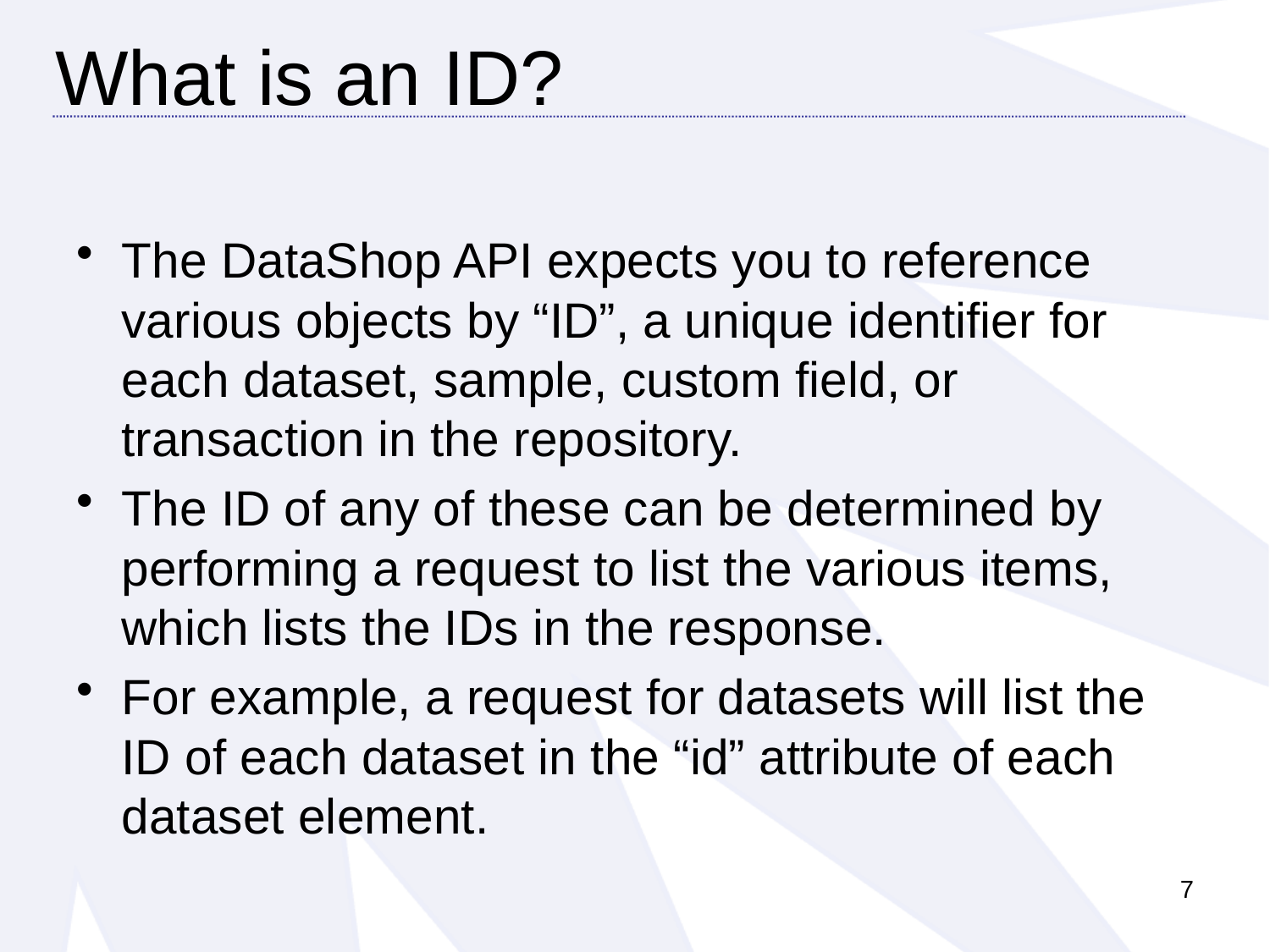

# What is an ID?
The DataShop API expects you to reference various objects by “ID”, a unique identifier for each dataset, sample, custom field, or transaction in the repository.
The ID of any of these can be determined by performing a request to list the various items, which lists the IDs in the response.
For example, a request for datasets will list the ID of each dataset in the “id” attribute of each dataset element.
7